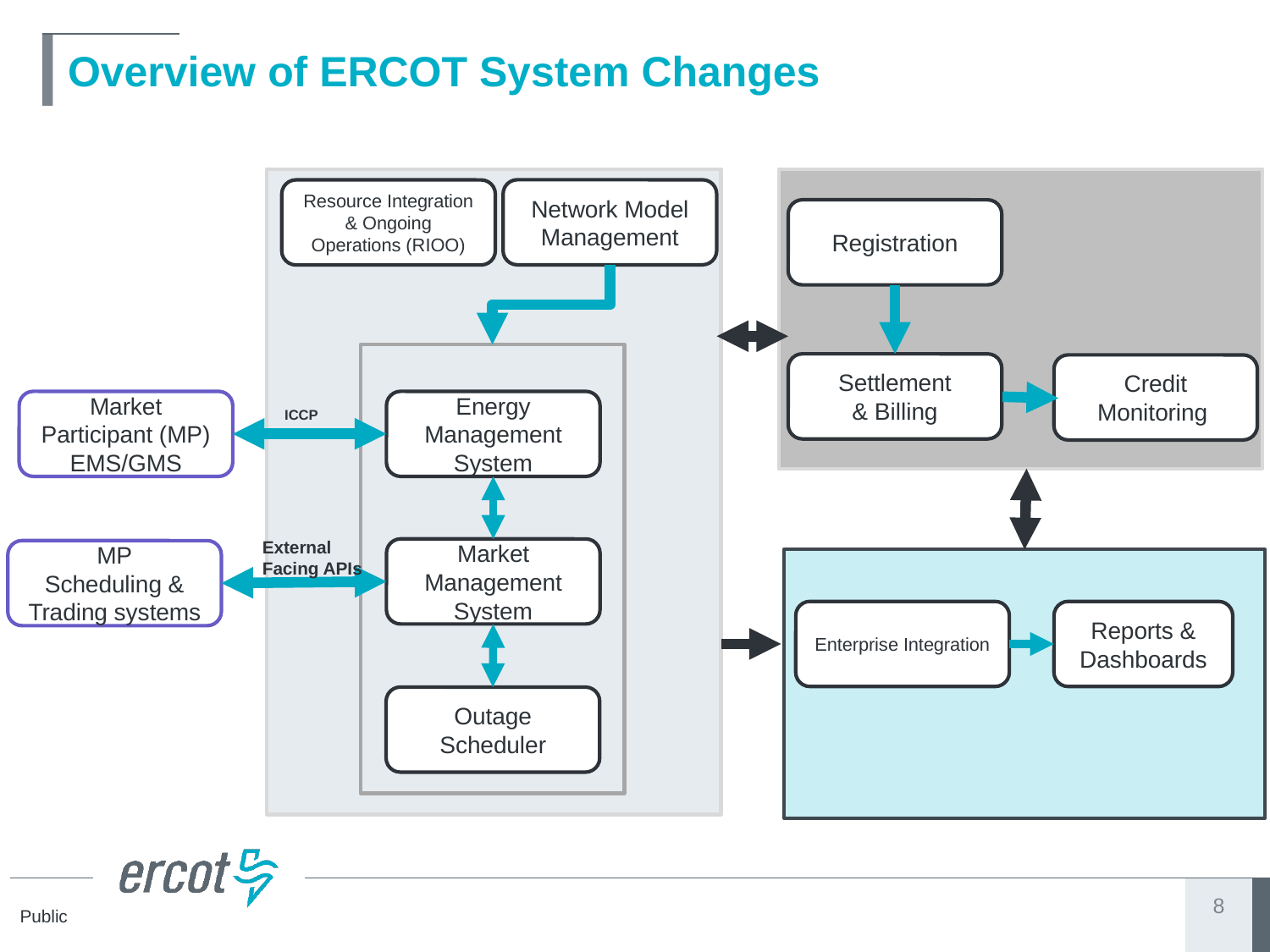

# Overview of ERCOT System Changes

Network Model
Management
Resource Integration & Ongoing Operations (RIOO)
Registration

Settlement
& Billing
Credit Monitoring
Market Participant (MP)
EMS/GMS
Energy Management System
ICCP
External Facing APIs
Market Management System
MP
Scheduling & Trading systems

Reports &
Dashboards
Enterprise Integration
Outage Scheduler
8